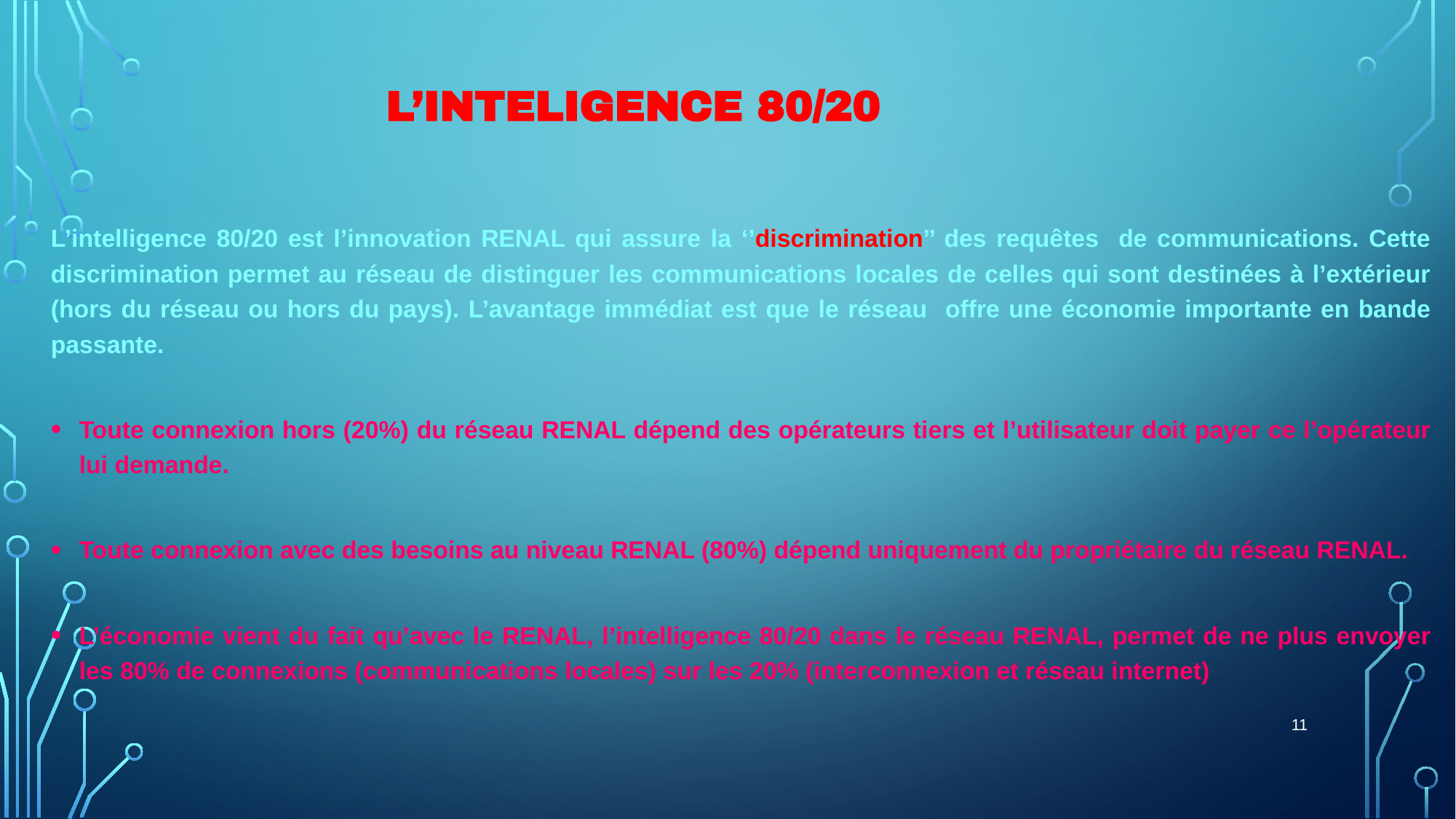

# L’INTELIGENCE 80/20
L’intelligence 80/20 est l’innovation RENAL qui assure la ‘’discrimination’’ des requêtes  de communications. Cette discrimination permet au réseau de distinguer les communications locales de celles qui sont destinées à l’extérieur (hors du réseau ou hors du pays). L’avantage immédiat est que le réseau  offre une économie importante en bande passante.

Toute connexion hors (20%) du réseau RENAL dépend des opérateurs tiers et l’utilisateur doit payer ce l’opérateur lui demande.

Toute connexion avec des besoins au niveau RENAL (80%) dépend uniquement du propriétaire du réseau RENAL.

L’économie vient du fait qu’avec le RENAL, l’intelligence 80/20 dans le réseau RENAL, permet de ne plus envoyer les 80% de connexions (communications locales) sur les 20% (interconnexion et réseau internet)
11